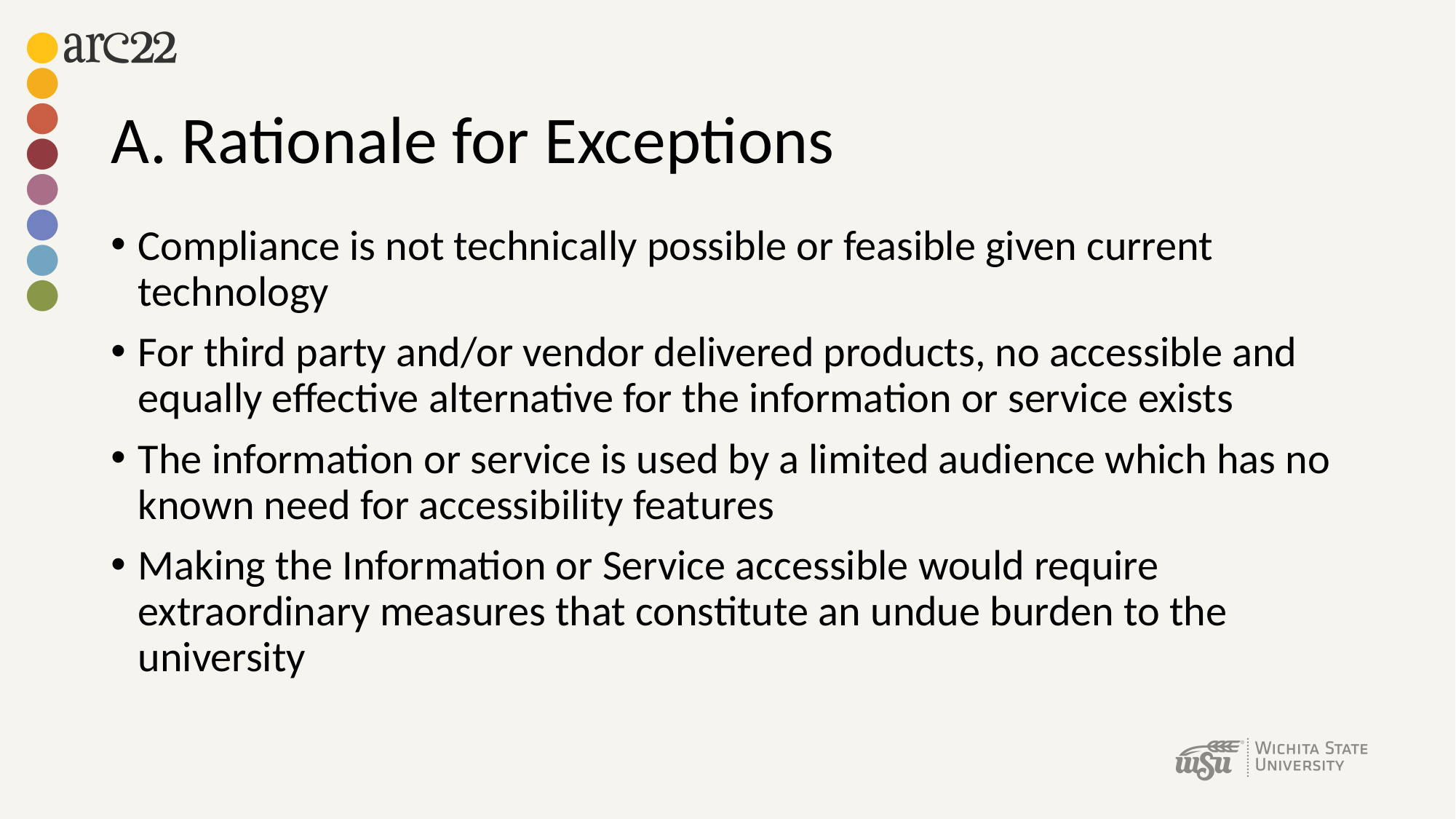

# A. Rationale for Exceptions
Compliance is not technically possible or feasible given current technology
For third party and/or vendor delivered products, no accessible and equally effective alternative for the information or service exists
The information or service is used by a limited audience which has no known need for accessibility features
Making the Information or Service accessible would require extraordinary measures that constitute an undue burden to the university